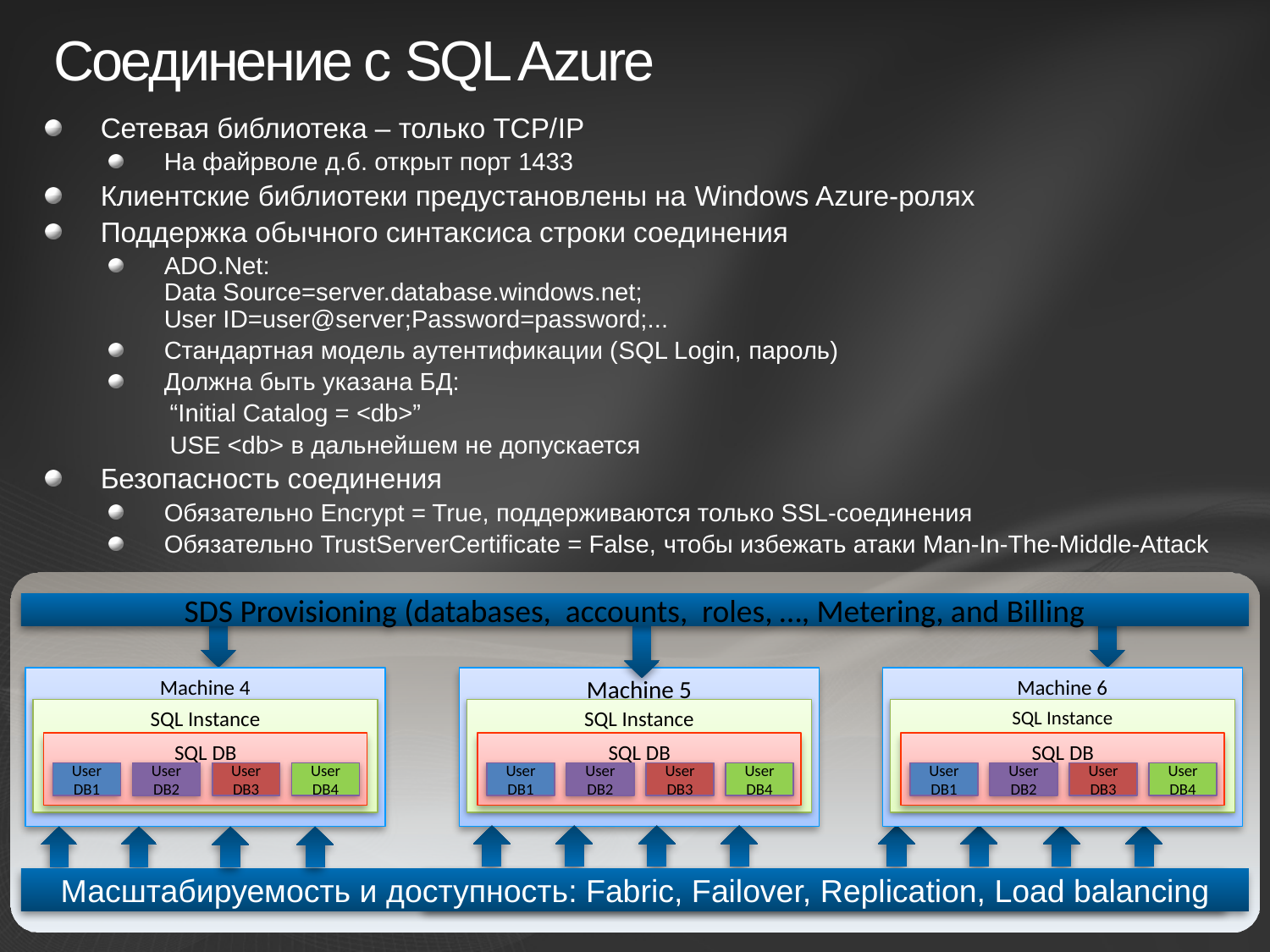

# Соединение с SQL Azure
Сетевая библиотека – только ТСР/IP
На файрволе д.б. открыт порт 1433
Клиентские библиотеки предустановлены на Windows Azure-ролях
Поддержка обычного синтаксиса строки соединения
ADO.Net:
Data Source=server.database.windows.net;
User ID=user@server;Password=password;...
Стандартная модель аутентификации (SQL Login, пароль)
Должна быть указана БД:
“Initial Catalog = <db>”
USE <db> в дальнейшем не допускается
Безопасность соединения
Обязательно Encrypt = True, поддерживаются только SSL-соединения
Обязательно TrustServerCertificate = False, чтобы избежать атаки Man-In-The-Middle-Attack

SDS Provisioning (databases,  accounts,  roles, …, Metering, and Billing

Machine 4
SQL Instance
SQL DB
User
DB1
User
DB2
User
DB3
User
DB4
Machine 5
SQL Instance
SQL DB
User
DB1
User
DB2
User
DB3
User
DB4
Machine 6
SQL Instance
SQL DB
User
DB1
User
DB2
User
DB3
User
DB4

Scalability and Availability: Fabric, Failover, Replication, and  Load balancing

Масштабируемость и доступность: Fabric, Failover, Replication, Load balancing